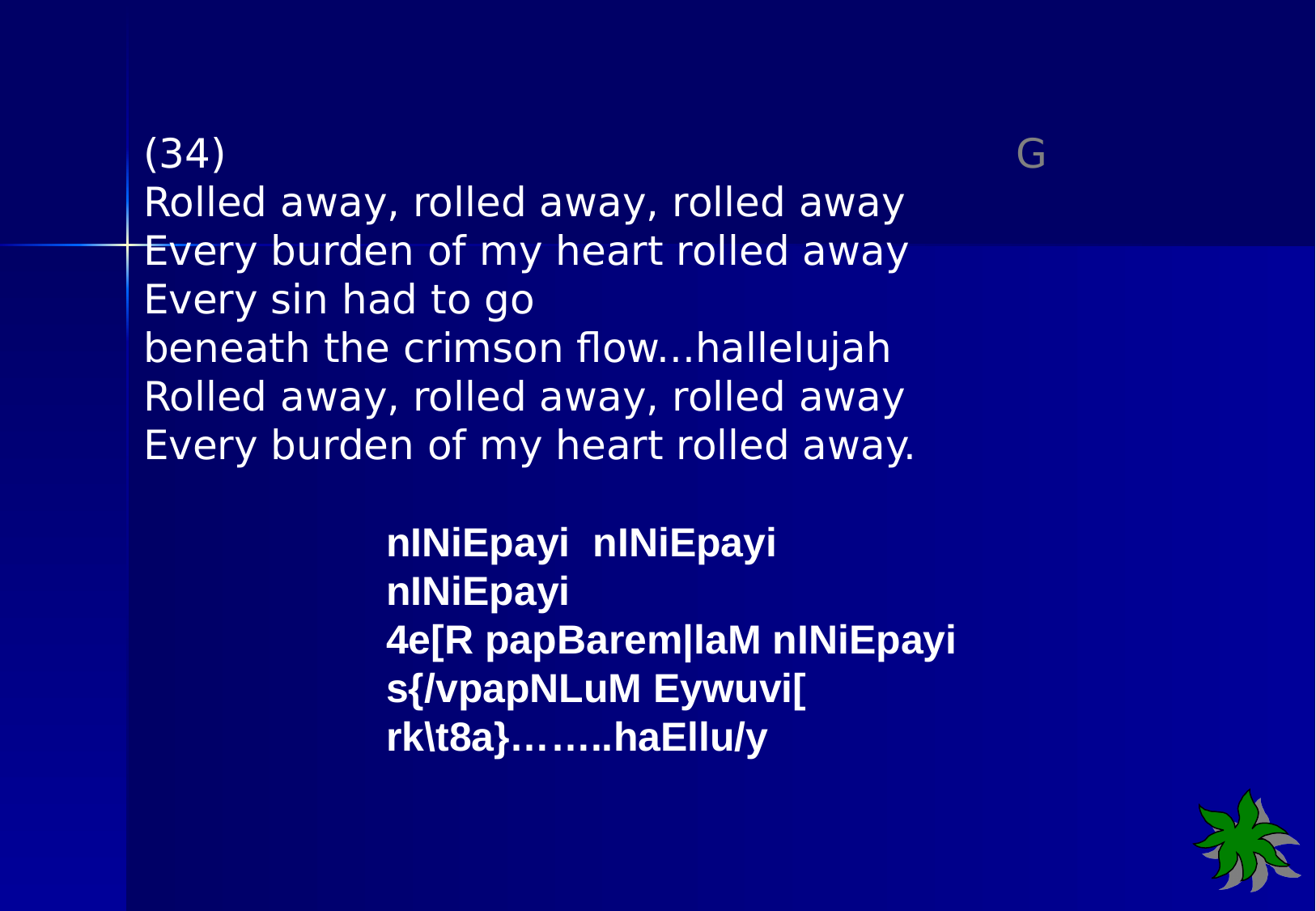

(34)                                                             G
Rolled away, rolled away, rolled away
Every burden of my heart rolled away
Every sin had to go
beneath the crimson flow...hallelujah
Rolled away, rolled away, rolled away
Every burden of my heart rolled away.

		nINiEpayi  nINiEpayi
		nINiEpayi
		4e[R papBarem|laM nINiEpayi
		s{/vpapNLuM Eywuvi[
		rk\t8a}……..haEllu/y